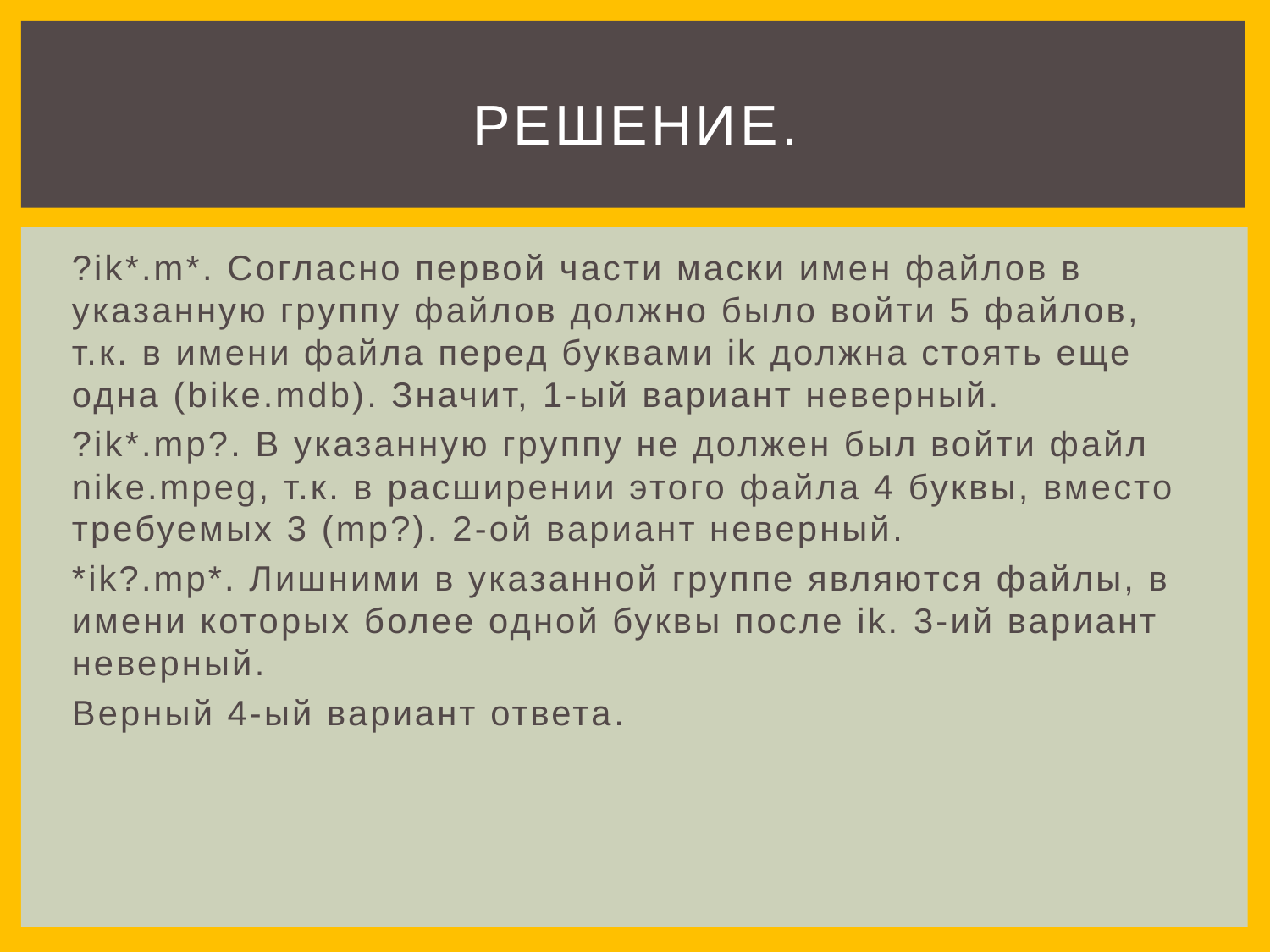

# Решение.
?ik*.m*. Согласно первой части маски имен файлов в указанную группу файлов должно было войти 5 файлов, т.к. в имени файла перед буквами ik должна стоять еще одна (bike.mdb). Значит, 1-ый вариант неверный.
?ik*.mp?. В указанную группу не должен был войти файл nike.mpeg, т.к. в расширении этого файла 4 буквы, вместо требуемых 3 (mp?). 2-ой вариант неверный.
*ik?.mp*. Лишними в указанной группе являются файлы, в имени которых более одной буквы после ik. 3-ий вариант неверный.
Верный 4-ый вариант ответа.